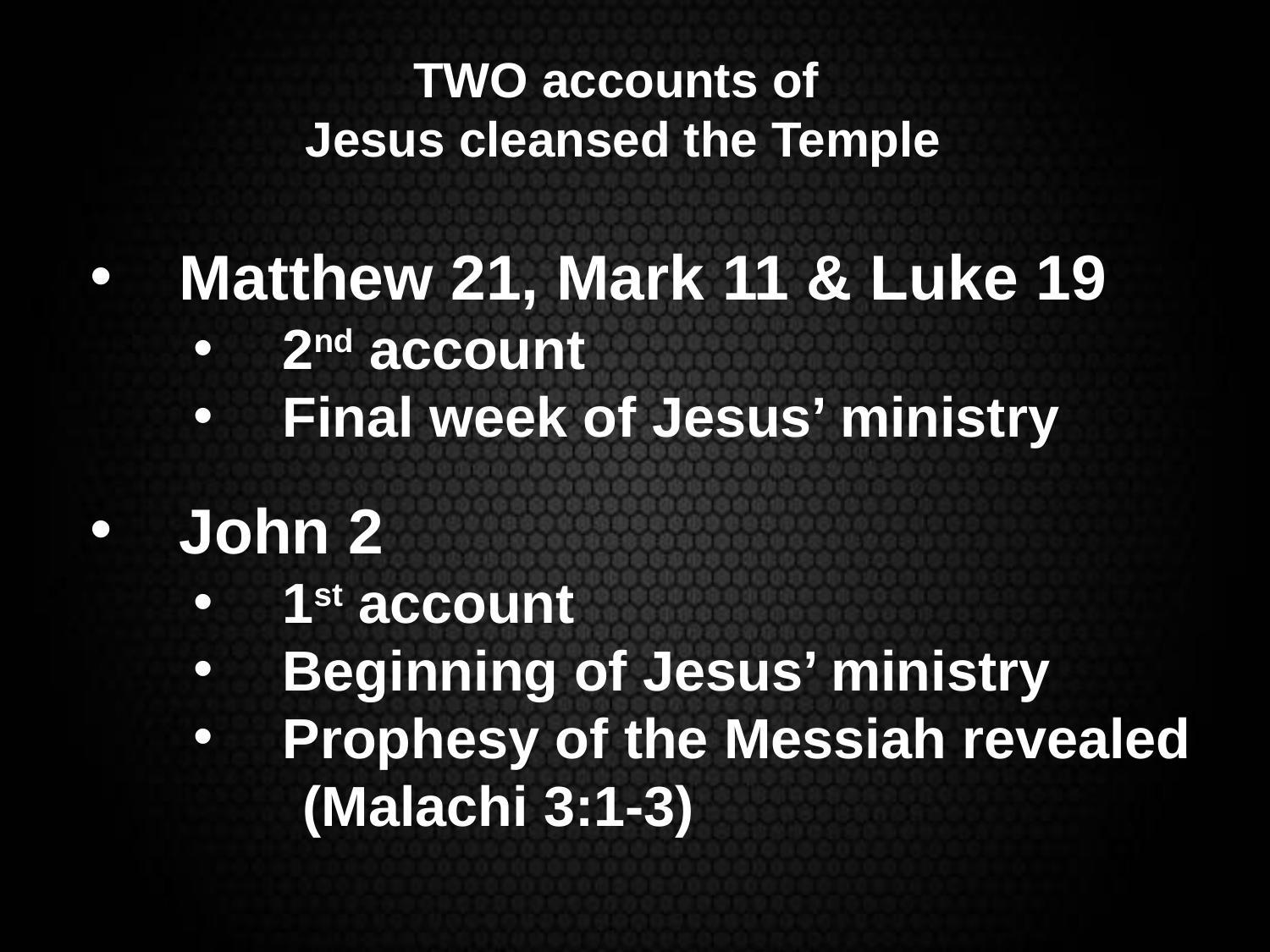

TWO accounts of
Jesus cleansed the Temple
Matthew 21, Mark 11 & Luke 19
2nd account
Final week of Jesus’ ministry

John 2
1st account
Beginning of Jesus’ ministry
Prophesy of the Messiah revealed
       (Malachi 3:1-3)